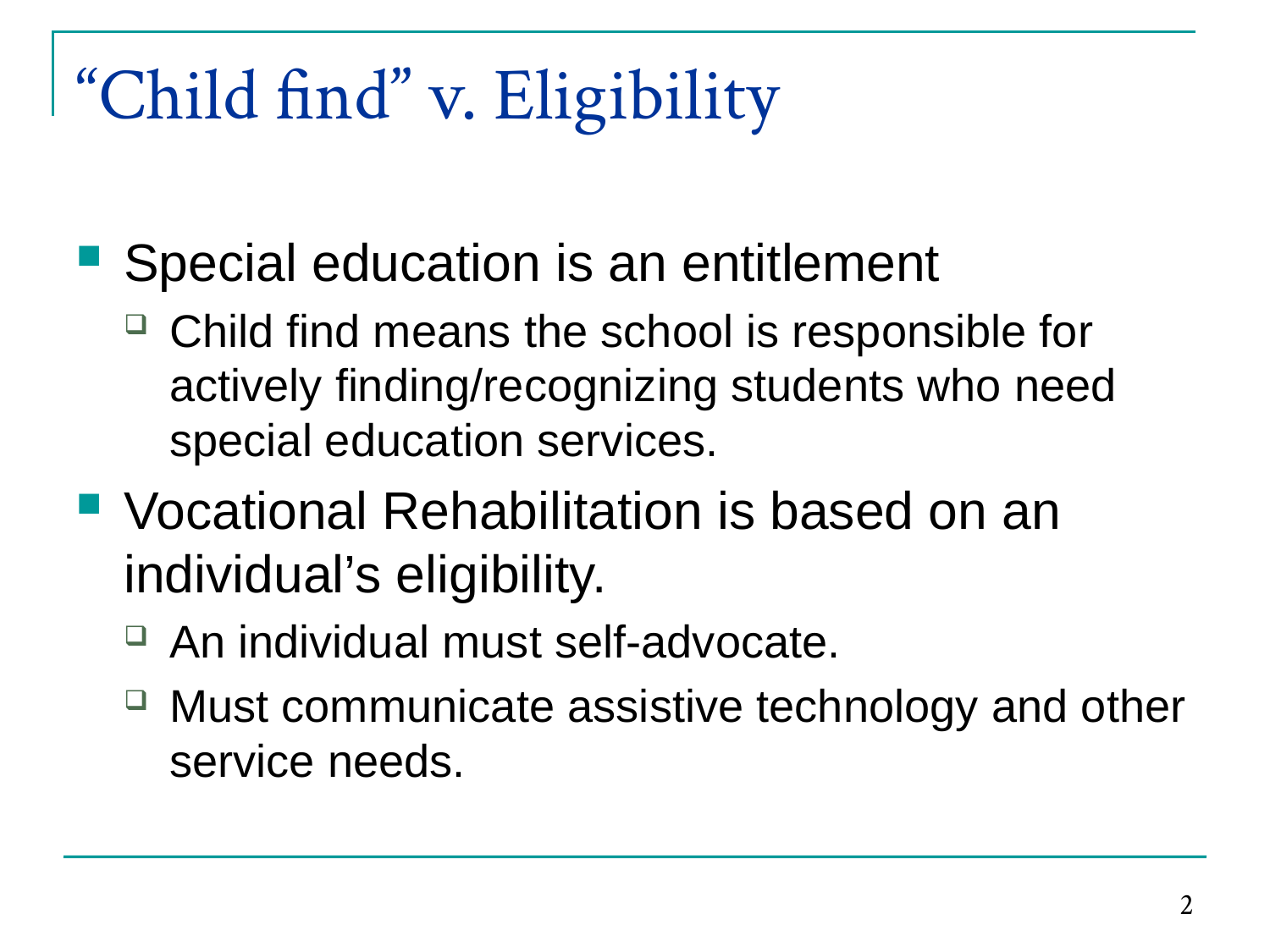

# “Child find” v. Eligibility
Special education is an entitlement
Child find means the school is responsible for actively finding/recognizing students who need special education services.
Vocational Rehabilitation is based on an individual’s eligibility.
An individual must self-advocate.
Must communicate assistive technology and other service needs.
2